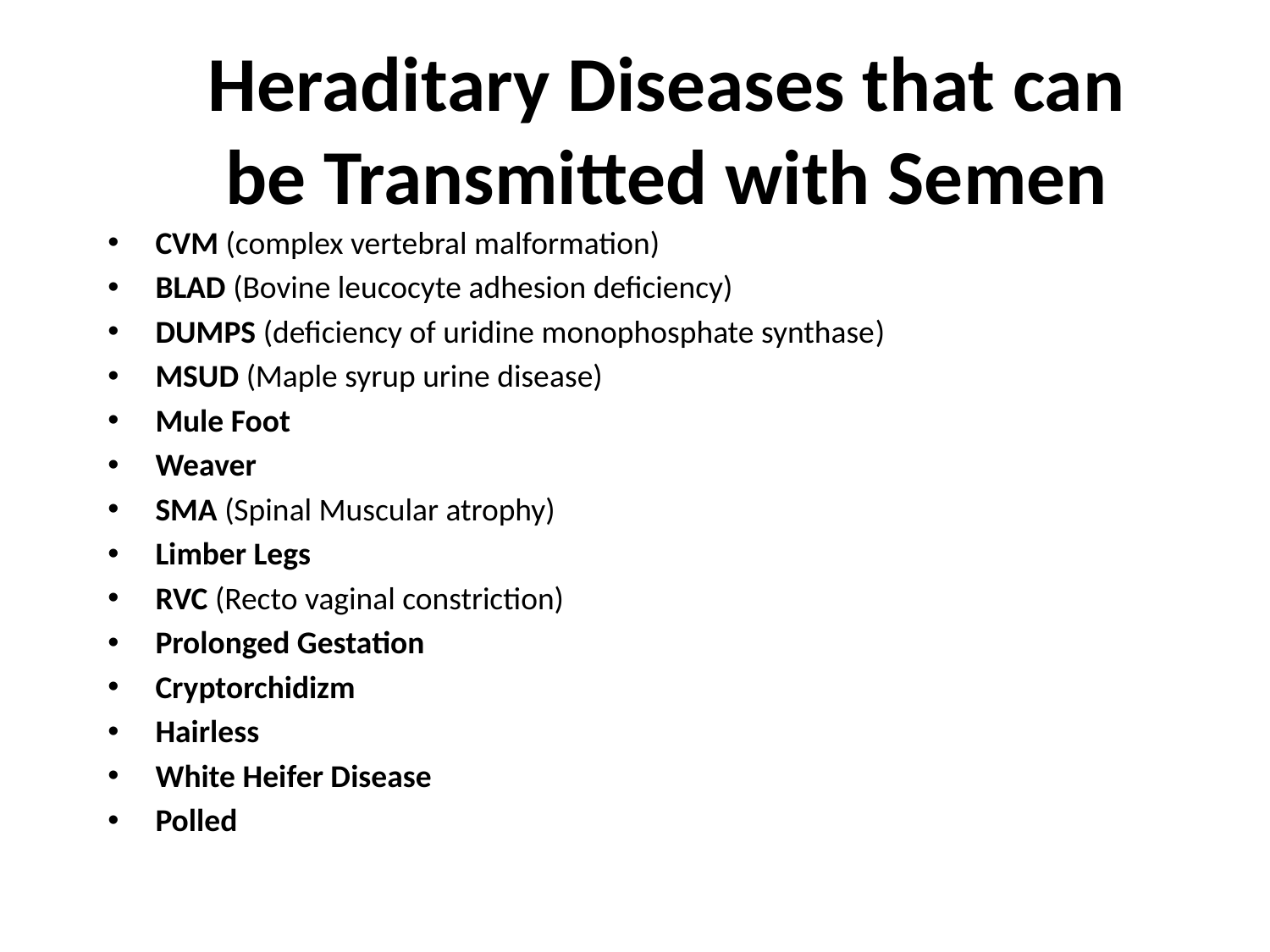

# Heraditary Diseases that can be Transmitted with Semen
CVM (complex vertebral malformation)
BLAD (Bovine leucocyte adhesion deficiency)
DUMPS (deficiency of uridine monophosphate synthase)
MSUD (Maple syrup urine disease)
Mule Foot
Weaver
SMA (Spinal Muscular atrophy)
Limber Legs
RVC (Recto vaginal constriction)
Prolonged Gestation
Cryptorchidizm
Hairless
White Heifer Disease
Polled